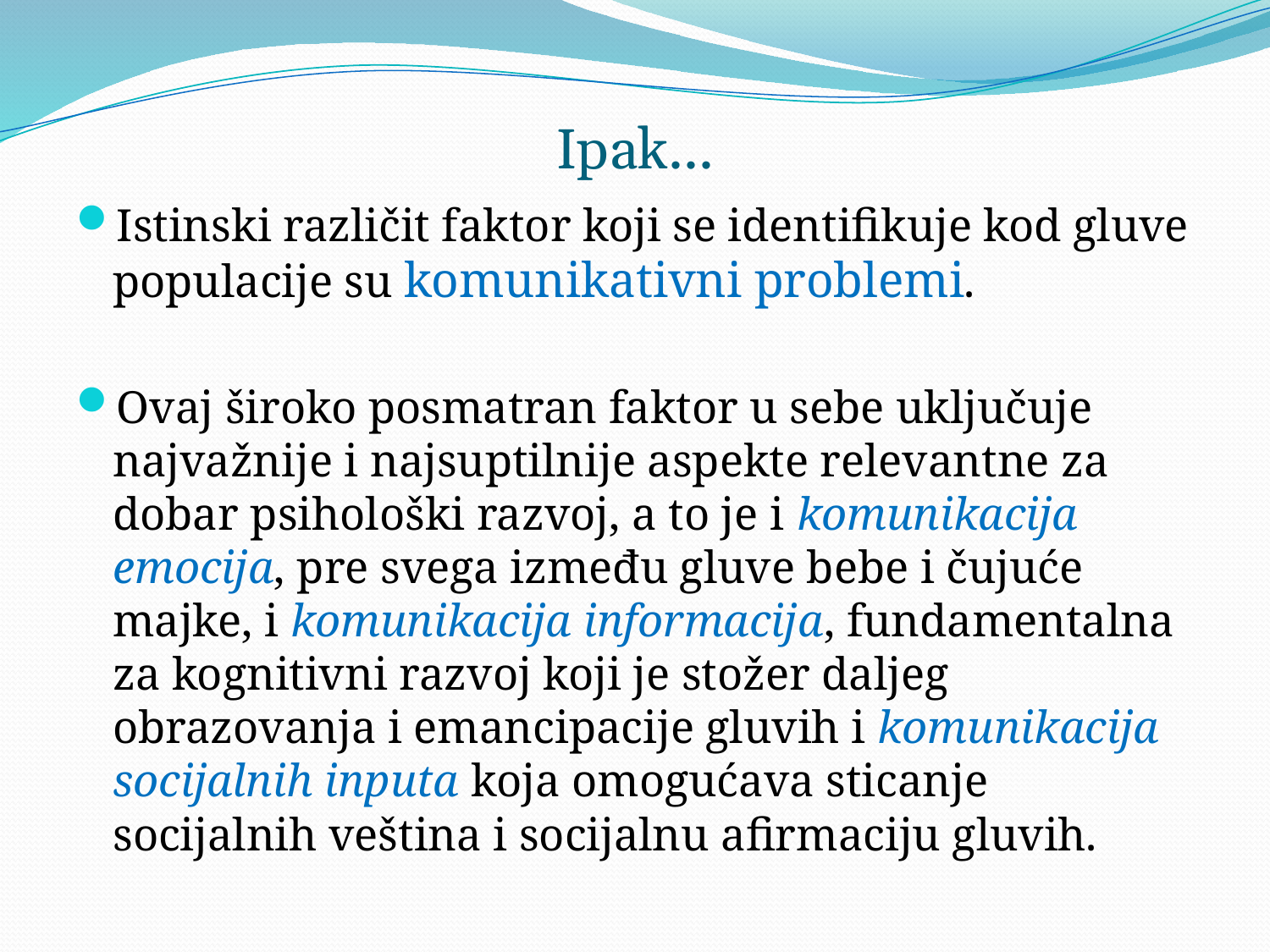

# Ipak...
Istinski različit faktor koji se identifikuje kod gluve populacije su komunikativni problemi.

Ovaj široko posmatran faktor u sebe uključuje najvažnije i najsuptilnije aspekte relevantne za dobar psihološki razvoj, a to je i komunikacija emocija, pre svega između gluve bebe i čujuće majke, i komunikacija informacija, fundamentalna za kognitivni razvoj koji je stožer daljeg obrazovanja i emancipacije gluvih i komunikacija socijalnih inputa koja omogućava sticanje socijalnih veština i socijalnu afirmaciju gluvih.